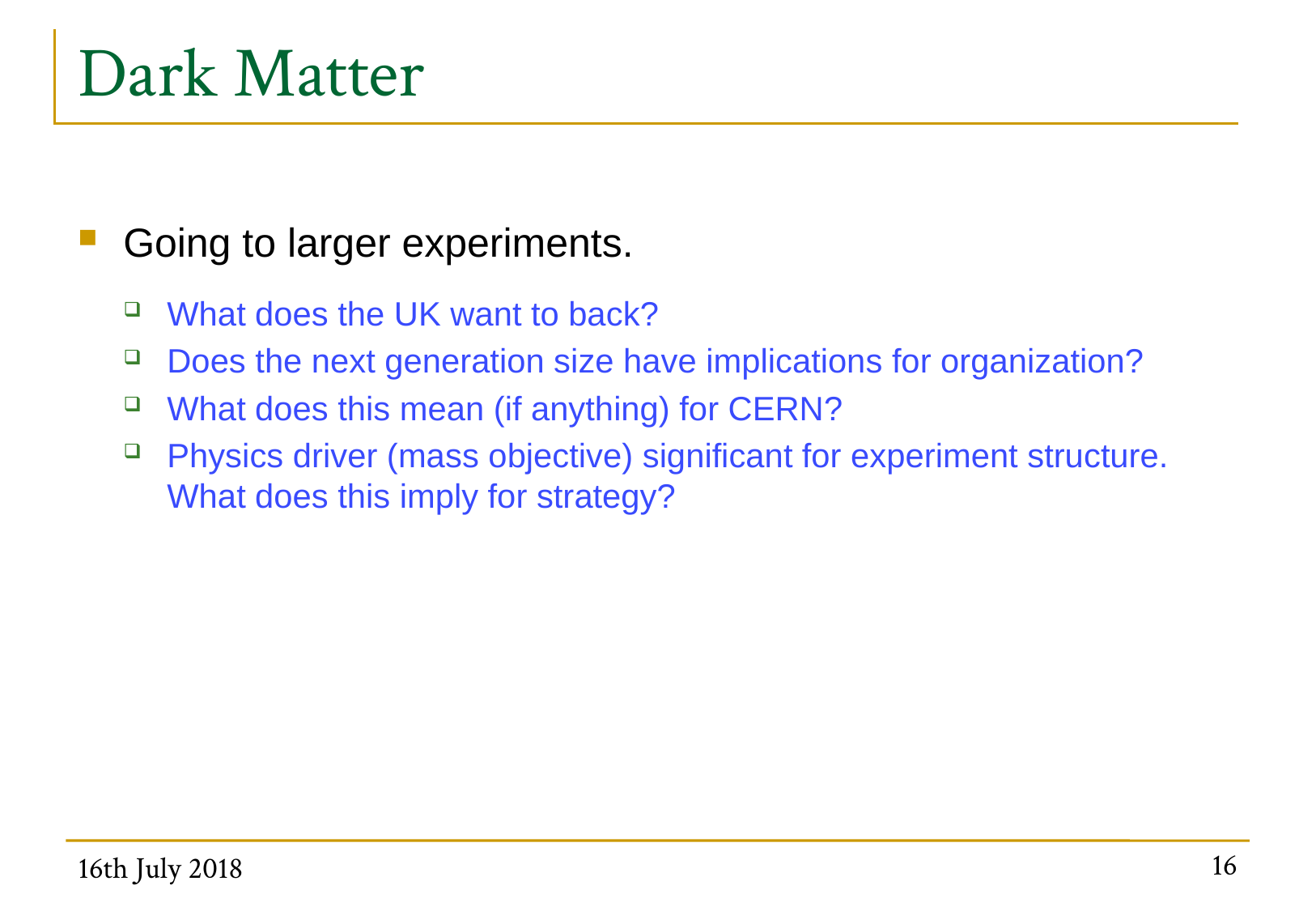

# Dark Matter

Going to larger experiments.
What does the UK want to back?
Does the next generation size have implications for organization?
What does this mean (if anything) for CERN?
Physics driver (mass objective) significant for experiment structure. What does this imply for strategy?
16th July 2018

16